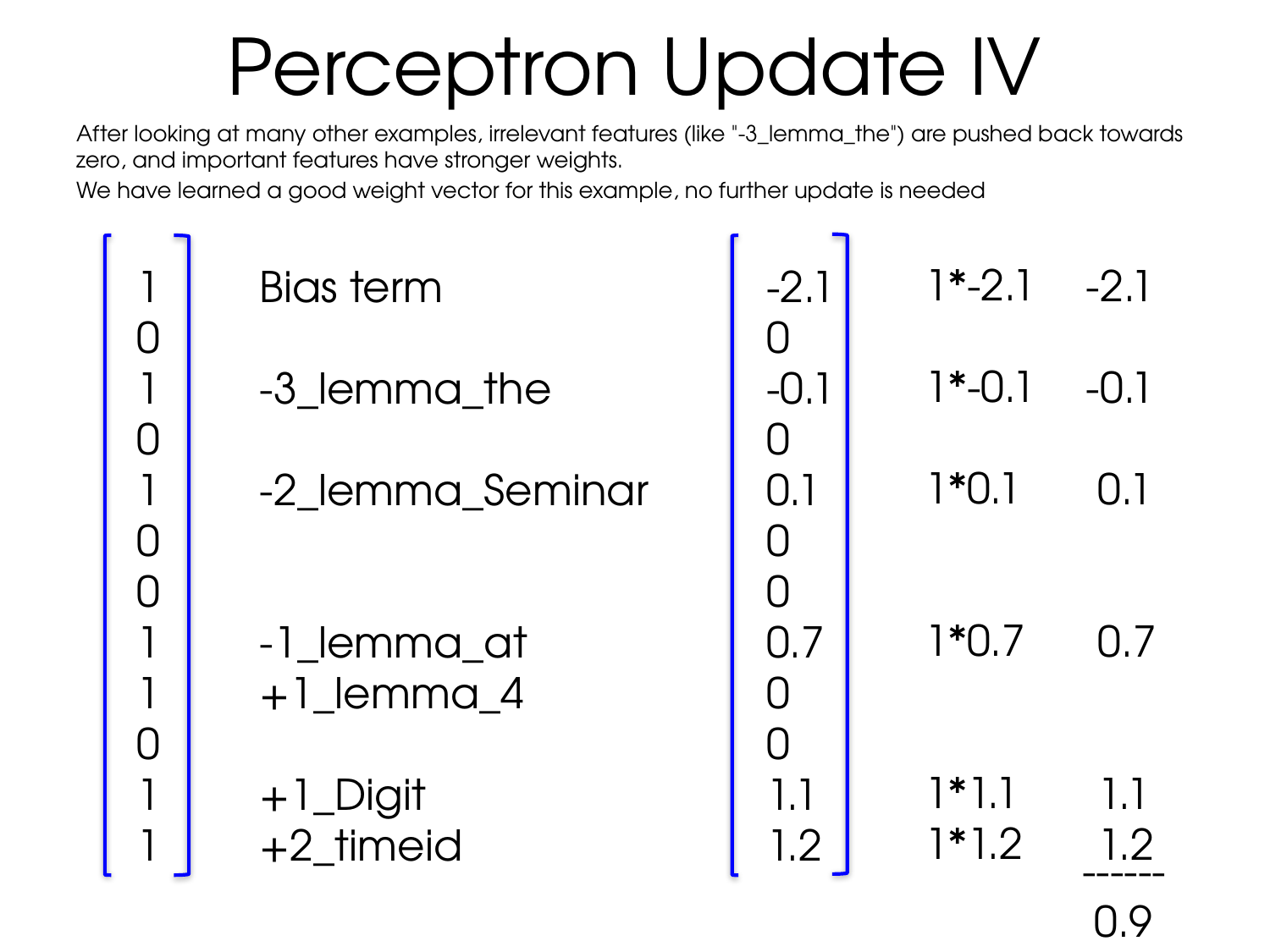

# Perceptron Update IV
After looking at many other examples, irrelevant features (like "-3_lemma_the") are pushed back towards zero, and important features have stronger weights.
We have learned a good weight vector for this example, no further update is needed

1*-2.1

1*-0.1

1*0.1

1*0.7

1*1.1
1*1.2
-2.1

-0.1

 0.1

 0.7

 1.1
 1.2
1
0
1
0
1
0
0
1
1
0
1
1
Bias term

-3_lemma_the

-2_lemma_Seminar

-1_lemma_at
+1_lemma_4

+1_Digit
+2_timeid
-2.1
0
-0.1
0
0.1
0
0
0.7
0
0
1.1
1.2
------
 0.9